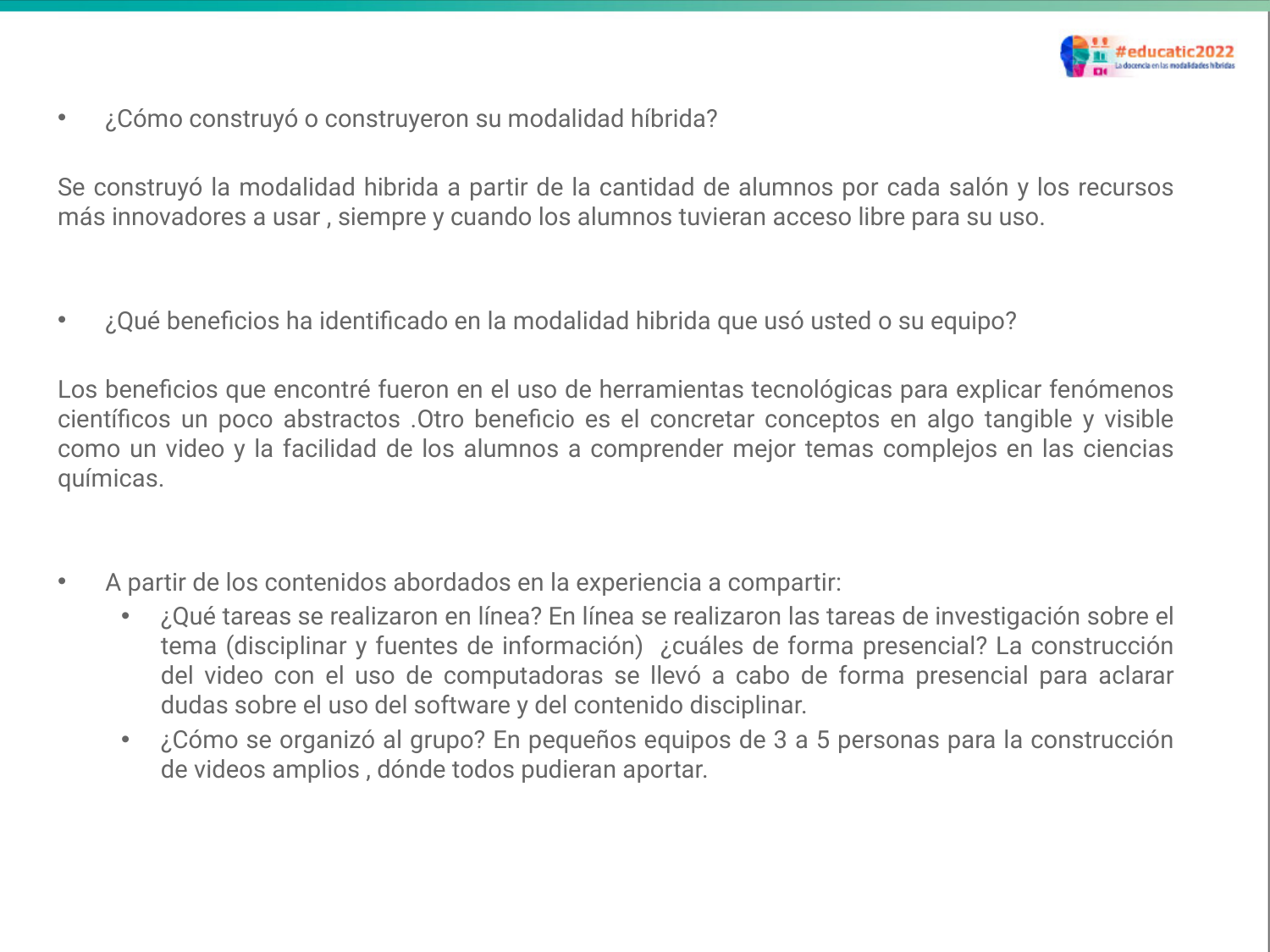

¿Cómo construyó o construyeron su modalidad híbrida?

Se construyó la modalidad hibrida a partir de la cantidad de alumnos por cada salón y los recursos más innovadores a usar , siempre y cuando los alumnos tuvieran acceso libre para su uso.

¿Qué beneficios ha identificado en la modalidad hibrida que usó usted o su equipo?

Los beneficios que encontré fueron en el uso de herramientas tecnológicas para explicar fenómenos científicos un poco abstractos .Otro beneficio es el concretar conceptos en algo tangible y visible como un video y la facilidad de los alumnos a comprender mejor temas complejos en las ciencias químicas.

A partir de los contenidos abordados en la experiencia a compartir:
¿Qué tareas se realizaron en línea? En línea se realizaron las tareas de investigación sobre el tema (disciplinar y fuentes de información)  ¿cuáles de forma presencial? La construcción del video con el uso de computadoras se llevó a cabo de forma presencial para aclarar dudas sobre el uso del software y del contenido disciplinar.
¿Cómo se organizó al grupo? En pequeños equipos de 3 a 5 personas para la construcción de videos amplios , dónde todos pudieran aportar.